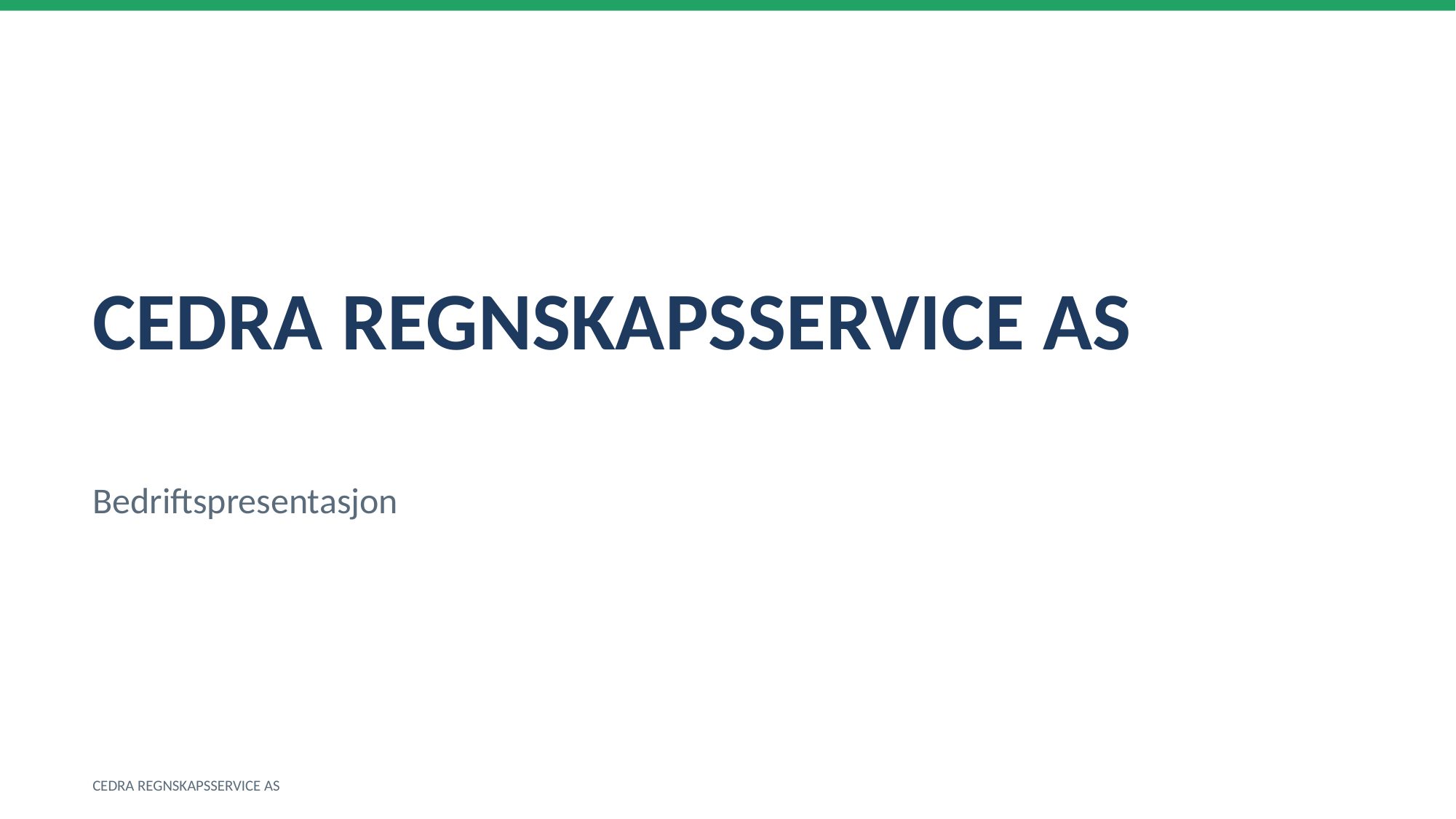

CEDRA REGNSKAPSSERVICE AS
Bedriftspresentasjon
CEDRA REGNSKAPSSERVICE AS